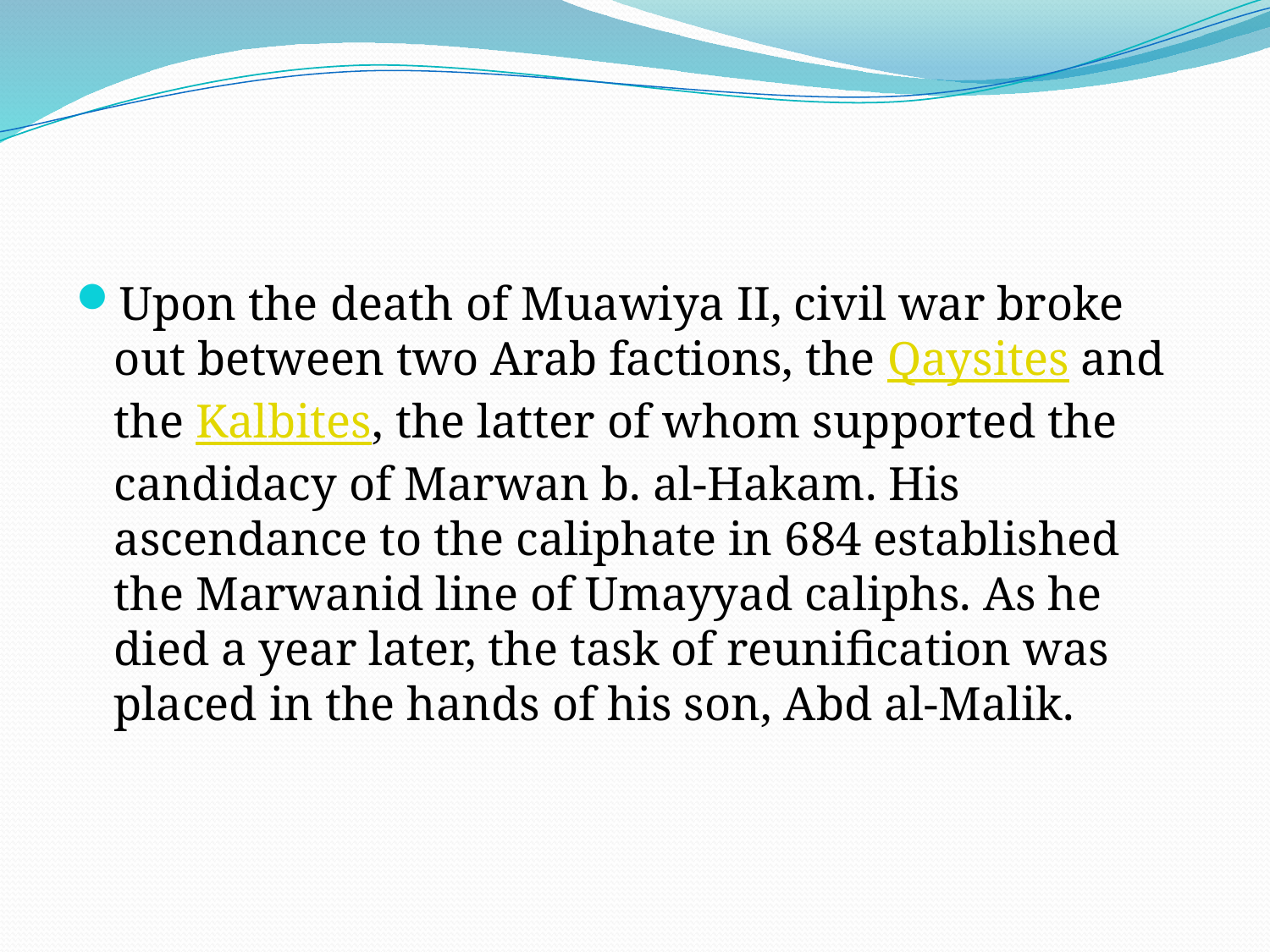

#
Upon the death of Muawiya II, civil war broke out between two Arab factions, the Qaysites and the Kalbites, the latter of whom supported the candidacy of Marwan b. al-Hakam. His ascendance to the caliphate in 684 established the Marwanid line of Umayyad caliphs. As he died a year later, the task of reunification was placed in the hands of his son, Abd al-Malik.